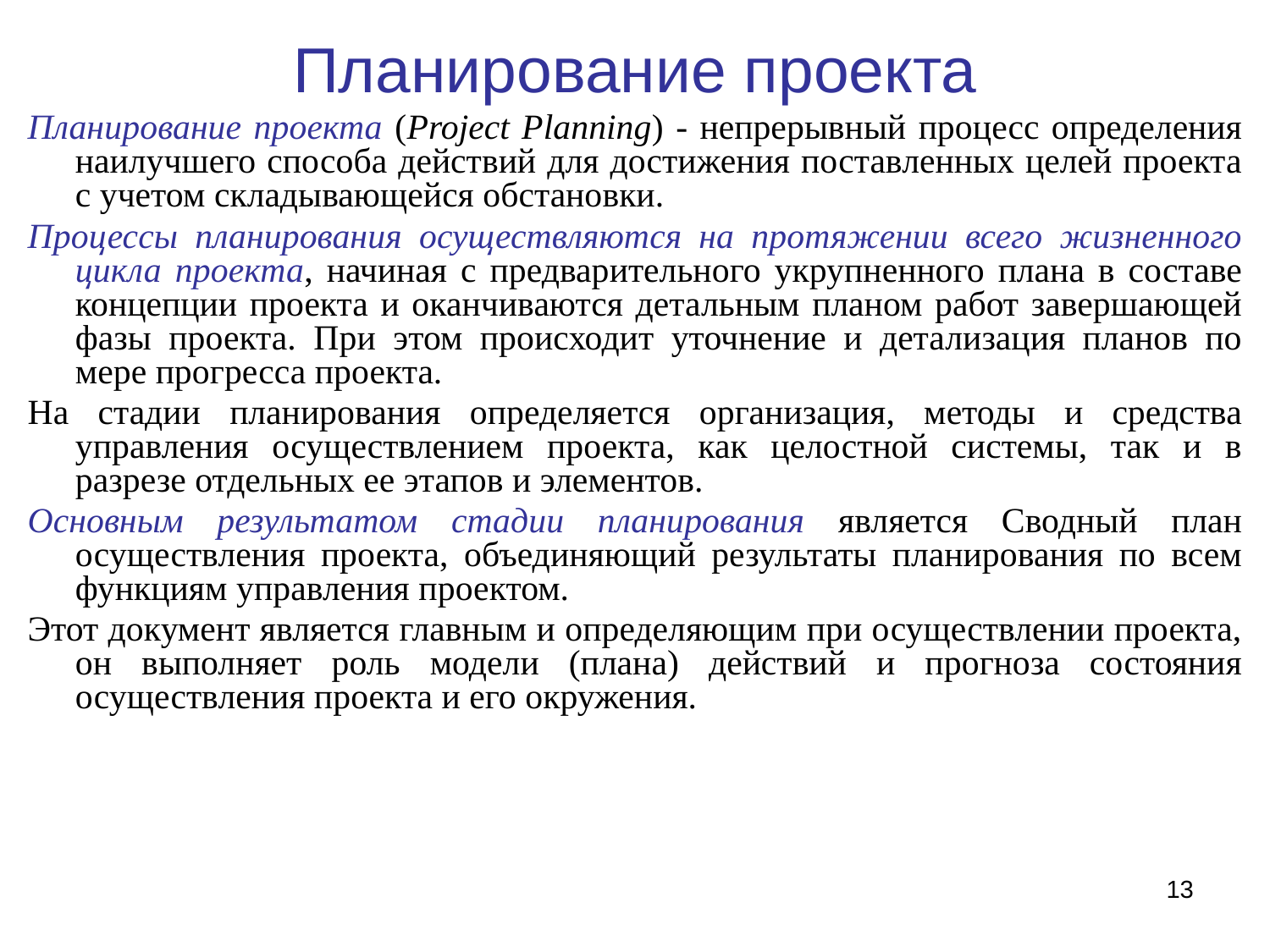

# Планирование проекта
Планирование проекта (Project Planning) - непрерывный процесс определения наилучшего способа действий для достижения поставленных целей проекта с учетом складывающейся обстановки.
Процессы планирования осуществляются на протяжении всего жизненного цикла проекта, начиная с предварительного укрупненного плана в составе концепции проекта и оканчиваются детальным планом работ завершающей фазы проекта. При этом происходит уточнение и детализация планов по мере прогресса проекта.
На стадии планирования определяется организация, методы и средства управления осуществлением проекта, как целостной системы, так и в разрезе отдельных ее этапов и элементов.
Основным результатом стадии планирования является Сводный план осуществления проекта, объединяющий результаты планирования по всем функциям управления проектом.
Этот документ является главным и определяющим при осуществлении проекта, он выполняет роль модели (плана) действий и прогноза состояния осуществления проекта и его окружения.
13